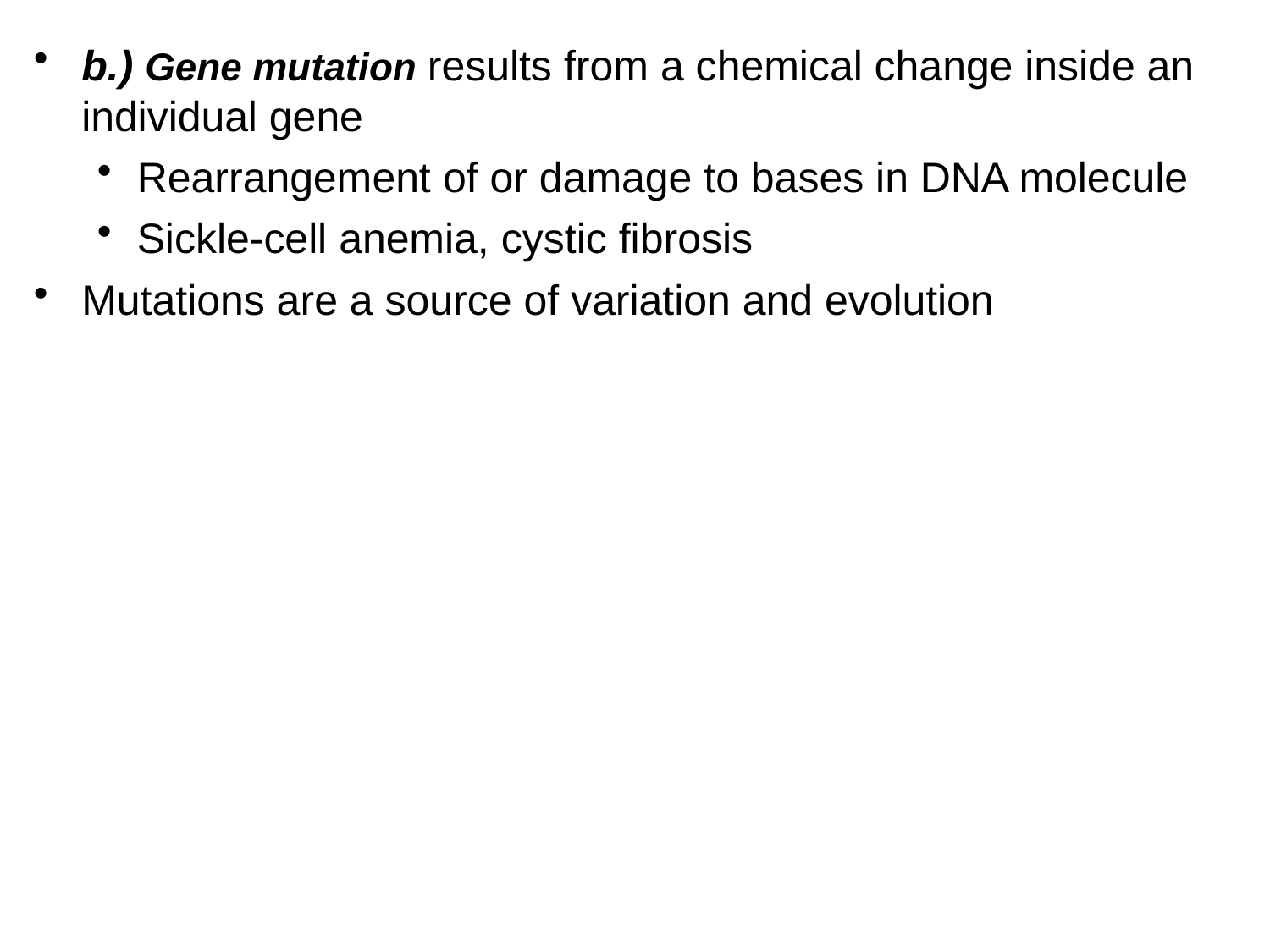

b.) Gene mutation results from a chemical change inside an individual gene
Rearrangement of or damage to bases in DNA molecule
Sickle-cell anemia, cystic fibrosis
Mutations are a source of variation and evolution